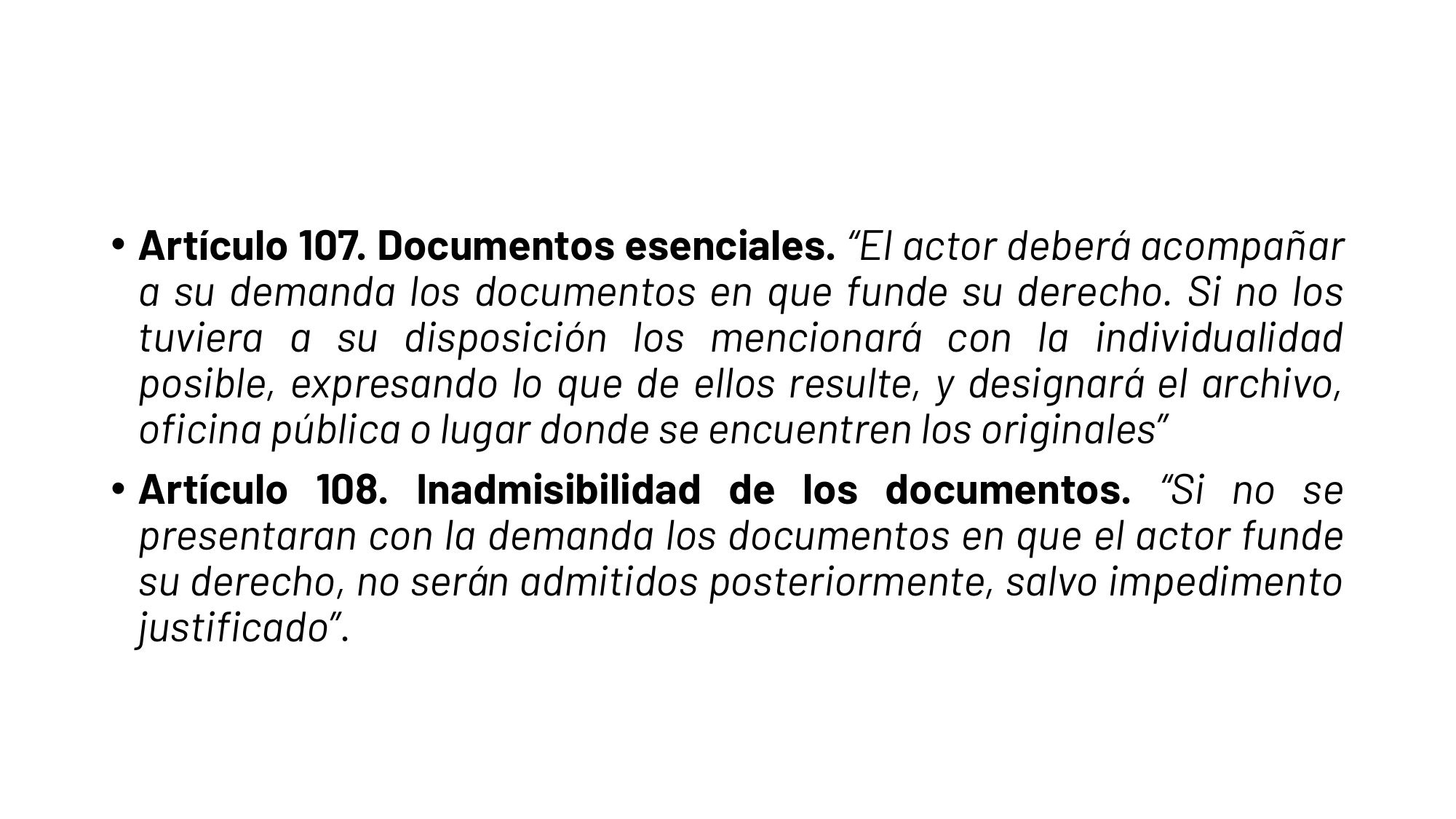

#
Artículo 107. Documentos esenciales. “El actor deberá acompañar a su demanda los documentos en que funde su derecho. Si no los tuviera a su disposición los mencionará con la individualidad posible, expresando lo que de ellos resulte, y designará el archivo, oficina pública o lugar donde se encuentren los originales”
Artículo 108. Inadmisibilidad de los documentos. “Si no se presentaran con la demanda los documentos en que el actor funde su derecho, no serán admitidos posteriormente, salvo impedimento justificado”.